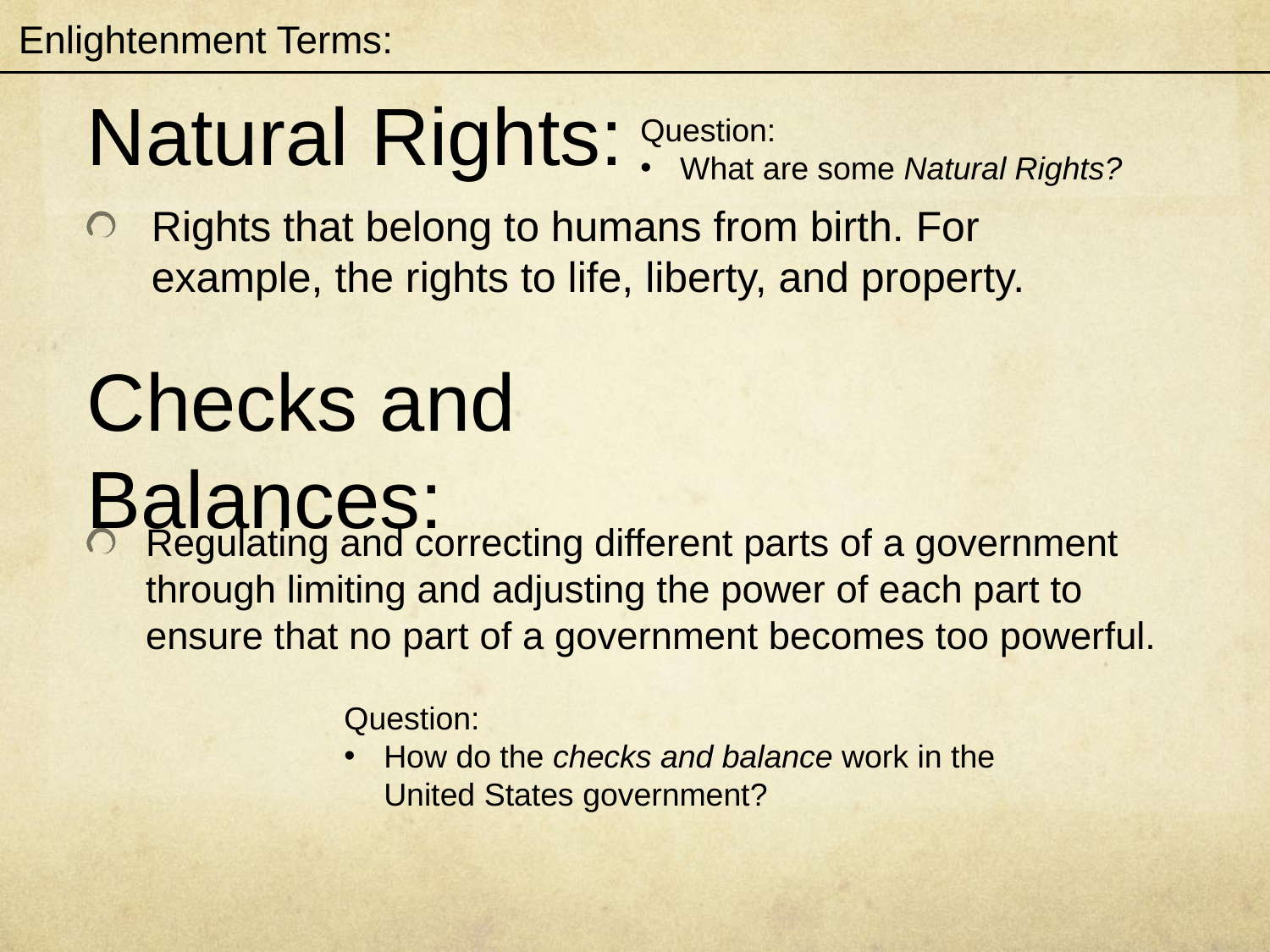

Enlightenment Terms:
Natural Rights:
Question:
What are some Natural Rights?
Rights that belong to humans from birth. For example, the rights to life, liberty, and property.
Checks and Balances:
Regulating and correcting different parts of a government through limiting and adjusting the power of each part to ensure that no part of a government becomes too powerful.
Question:
How do the checks and balance work in the United States government?